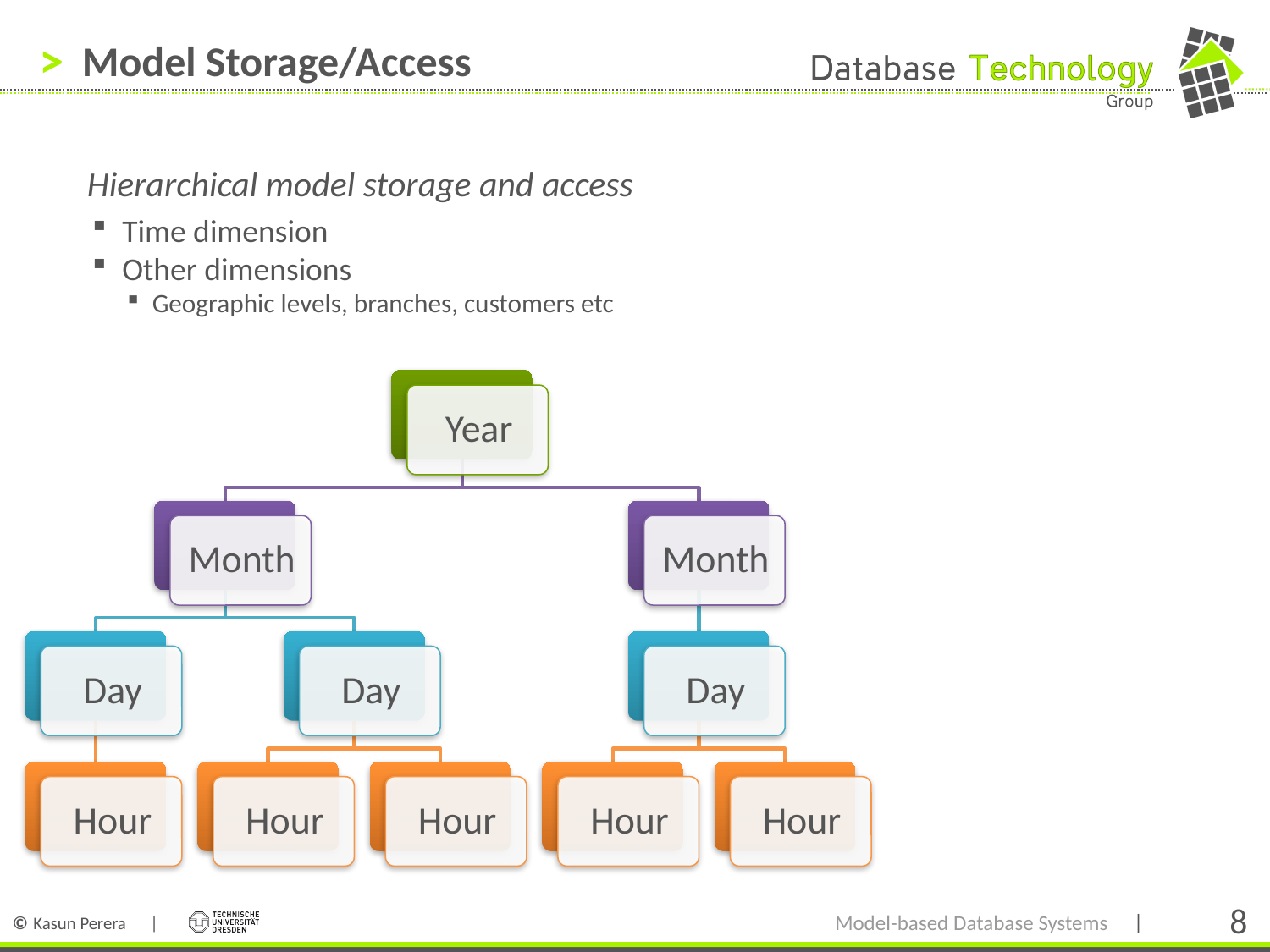

# Model Storage/Access
Hierarchical model storage and access
Time dimension
Other dimensions
Geographic levels, branches, customers etc
Year
Month
Day
Hour
Day
Hour
Hour
Month
Day
Hour
Hour
Model-based Database Systems